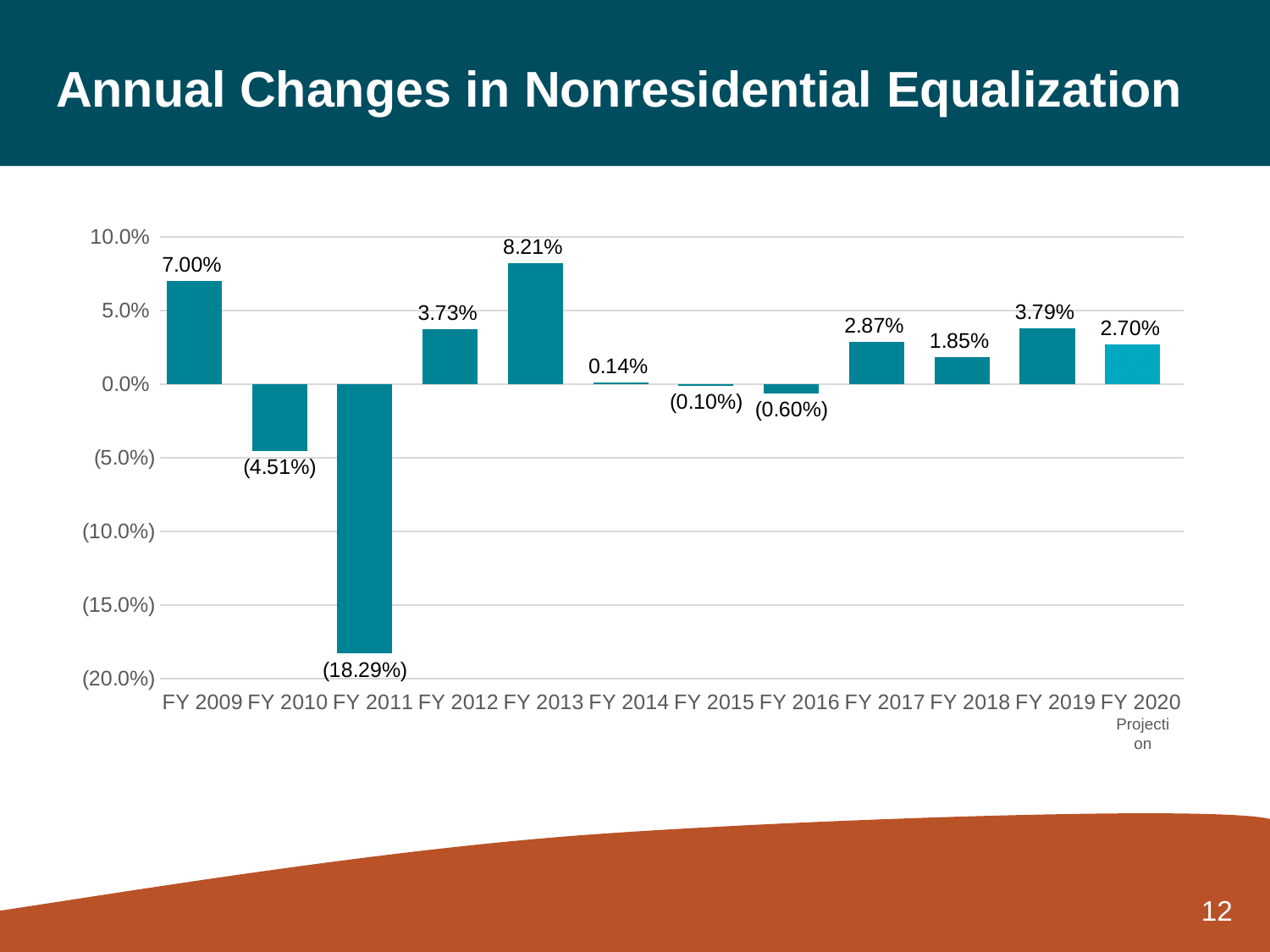

# Annual Changes in Nonresidential Equalization

### Chart

| Category | Series 1 | Series 2 |
|---|---|---|
| FY 2009 | 0.07 | None |
| FY 2010 | -0.0451 | None |
| FY 2011 | -0.1829 | None |
| FY 2012 | 0.0373 | None |
| FY 2013 | 0.0821 | None |
| FY 2014 | 0.0014 | None |
| FY 2015 | -0.001 | None |
| FY 2016 | -0.006 | None |
| FY 2017 | 0.0287 | None |
| FY 2018 | 0.0185 | None |
| FY 2019 | 0.0379 | None |
| FY 2020 | 0.027 | None |
Projection
12